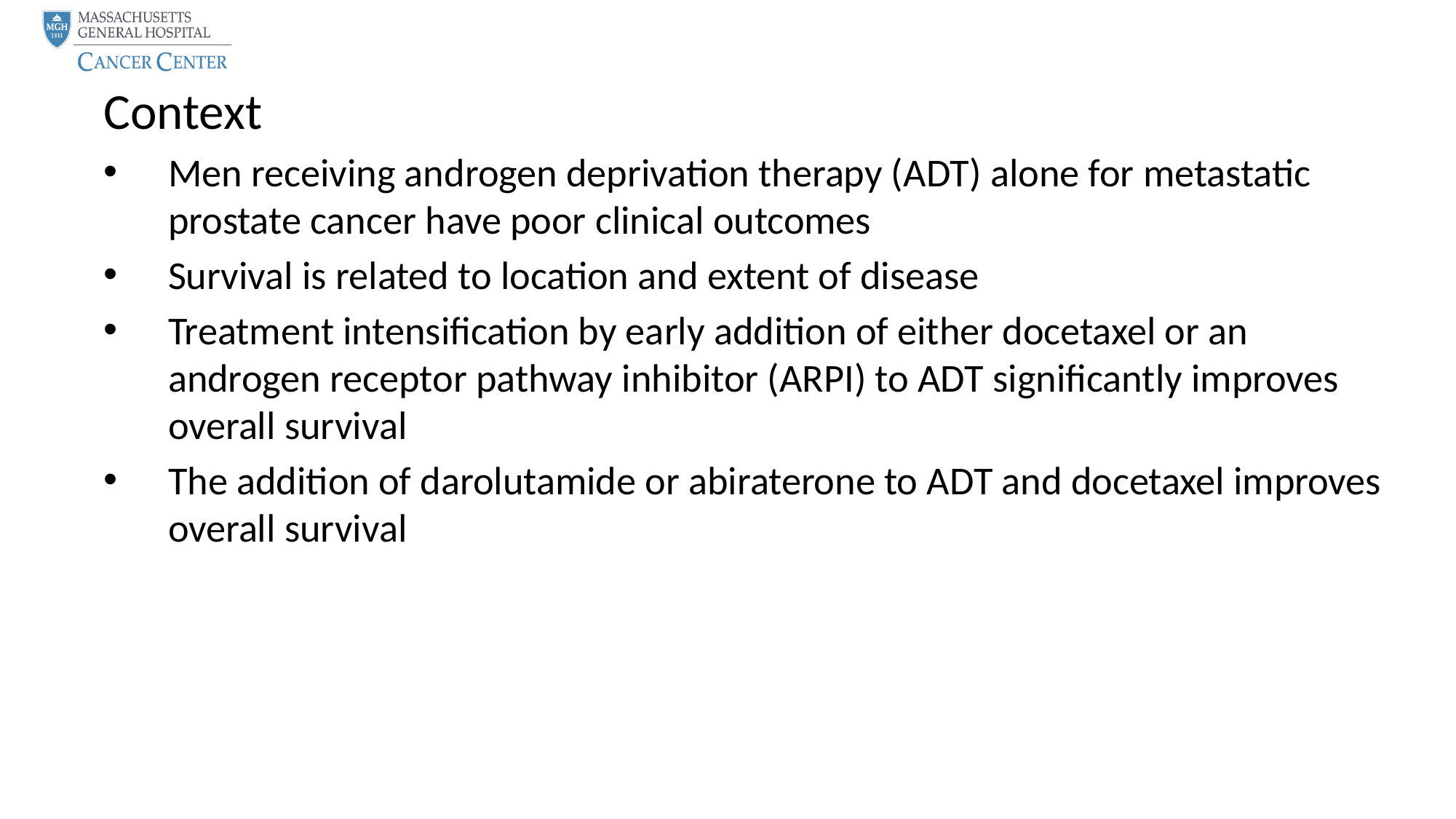

Context
Men receiving androgen deprivation therapy (ADT) alone for metastatic prostate cancer have poor clinical outcomes
Survival is related to location and extent of disease
Treatment intensification by early addition of either docetaxel or an androgen receptor pathway inhibitor (ARPI) to ADT significantly improves overall survival
The addition of darolutamide or abiraterone to ADT and docetaxel improves overall survival